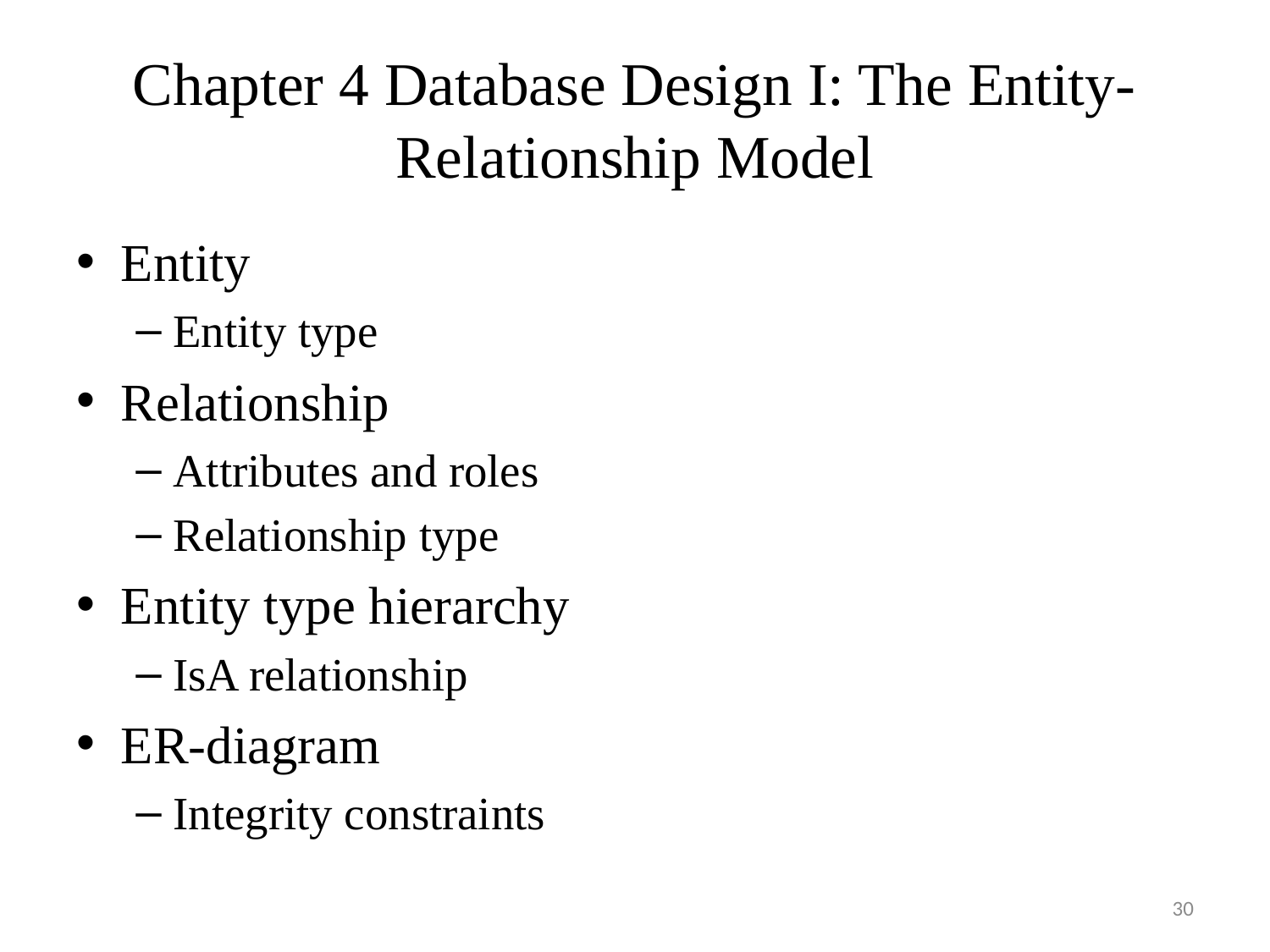

# Chapter 4 Database Design I: The Entity-Relationship Model
Entity
Entity type
Relationship
Attributes and roles
Relationship type
Entity type hierarchy
IsA relationship
ER-diagram
Integrity constraints

30